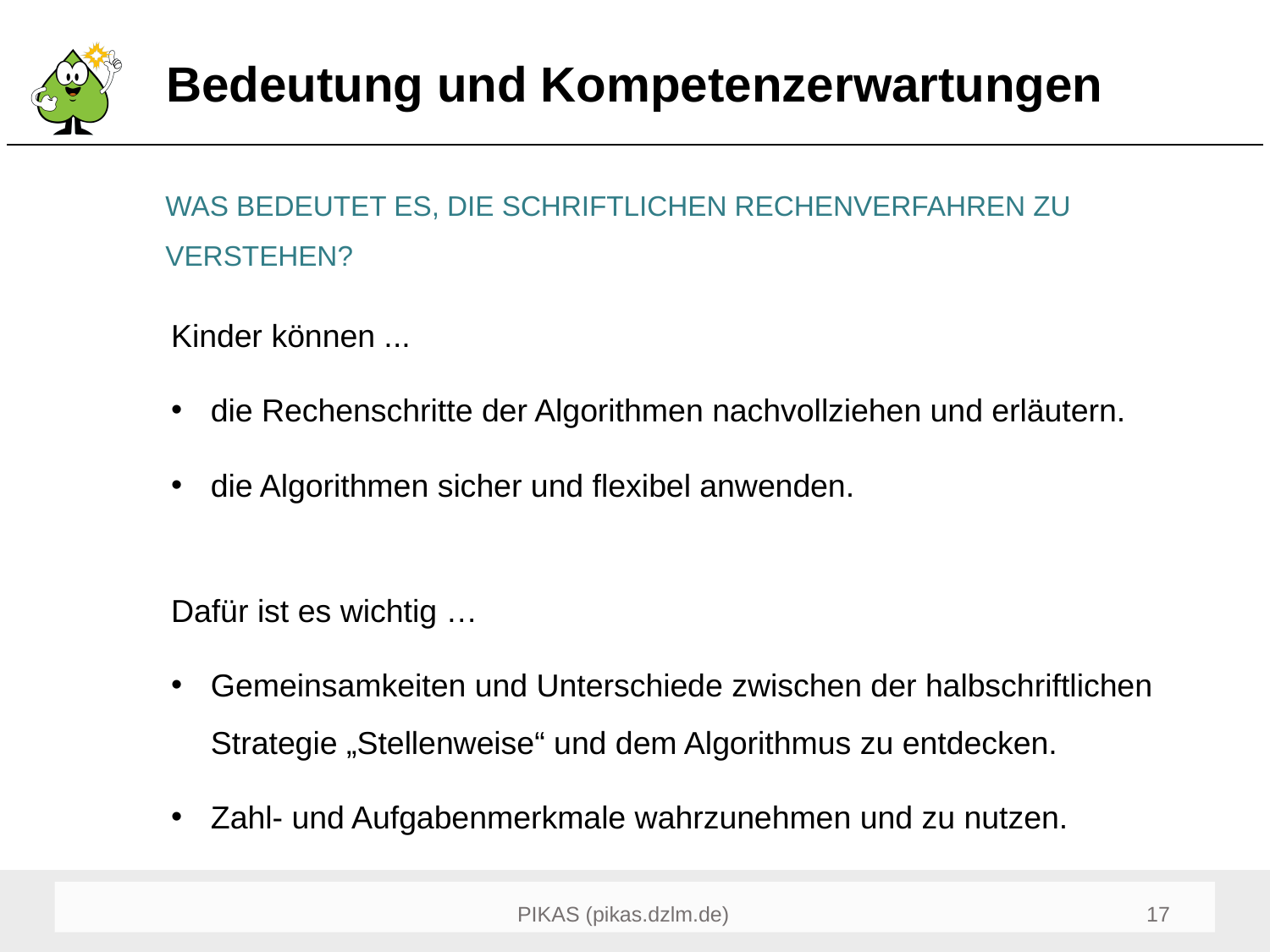

# Bedeutung und Kompetenzerwartungen
WAS BEDEUTET ES, DIE SCHRIFTLICHEN RECHENVERFAHREN ZU VERSTEHEN?
Kinder können ...
die Rechenschritte der Algorithmen nachvollziehen und erläutern.
die Algorithmen sicher und flexibel anwenden.

Dafür ist es wichtig …
Gemeinsamkeiten und Unterschiede zwischen der halbschriftlichen Strategie „Stellenweise“ und dem Algorithmus zu entdecken.
Zahl- und Aufgabenmerkmale wahrzunehmen und zu nutzen.

17